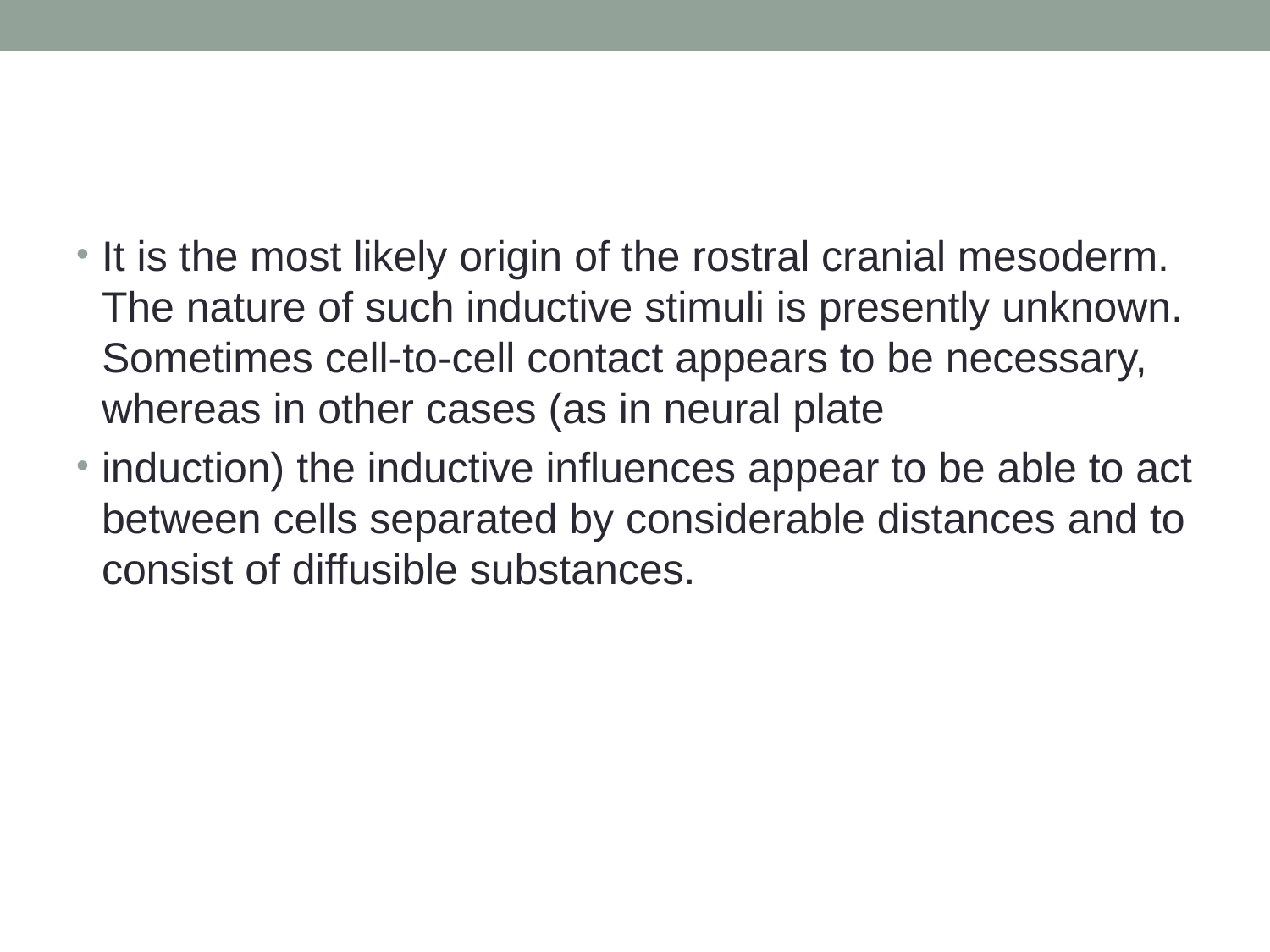

#
It is the most likely origin of the rostral cranial mesoderm. The nature of such inductive stimuli is presently unknown. Sometimes cell-to-cell contact appears to be necessary, whereas in other cases (as in neural plate
induction) the inductive influences appear to be able to act between cells separated by considerable distances and to consist of diffusible substances.